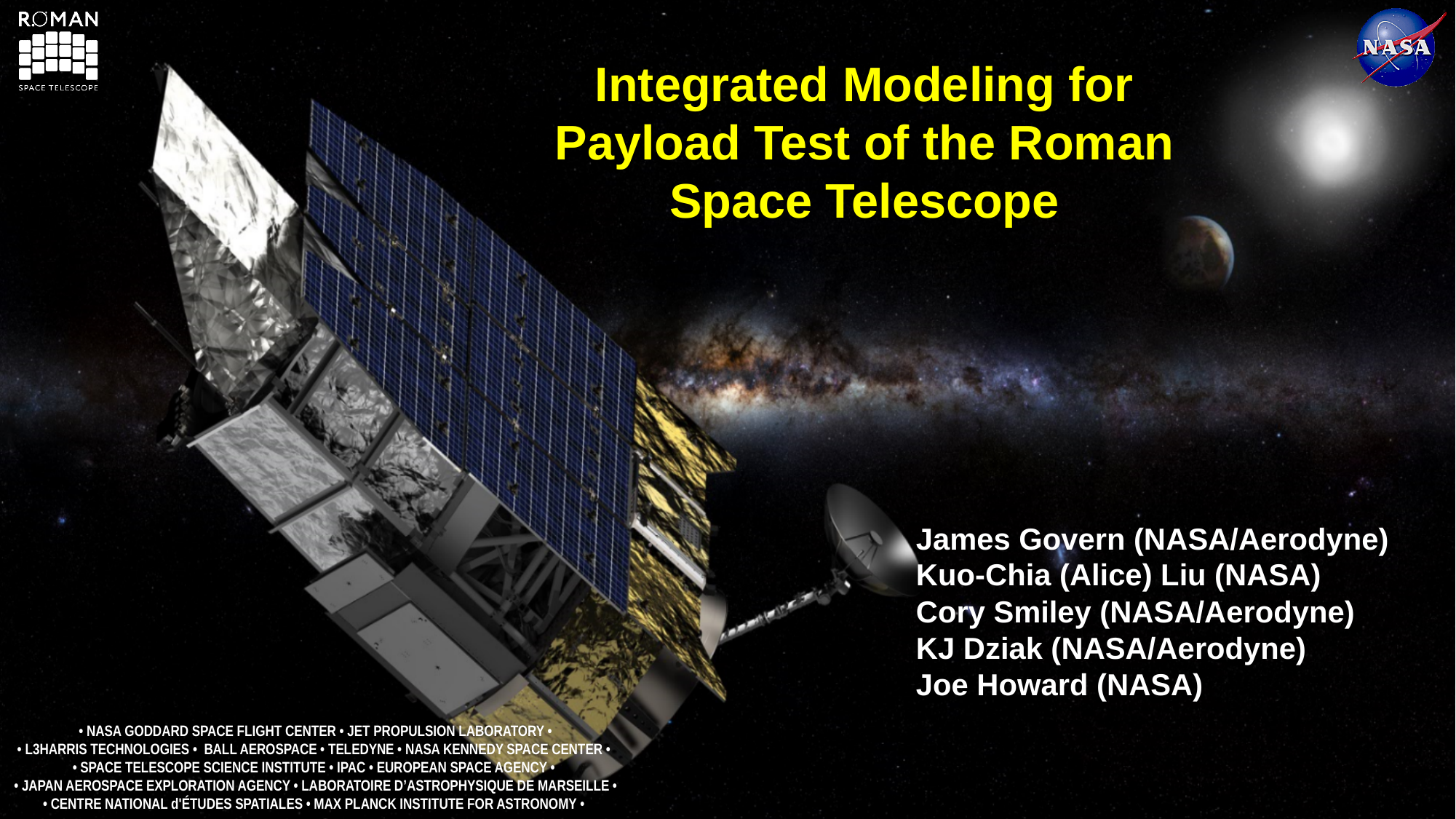

Integrated Modeling for Payload Test of the Roman Space Telescope
James Govern (NASA/Aerodyne)
Kuo-Chia (Alice) Liu (NASA)
Cory Smiley (NASA/Aerodyne)
KJ Dziak (NASA/Aerodyne)
Joe Howard (NASA)